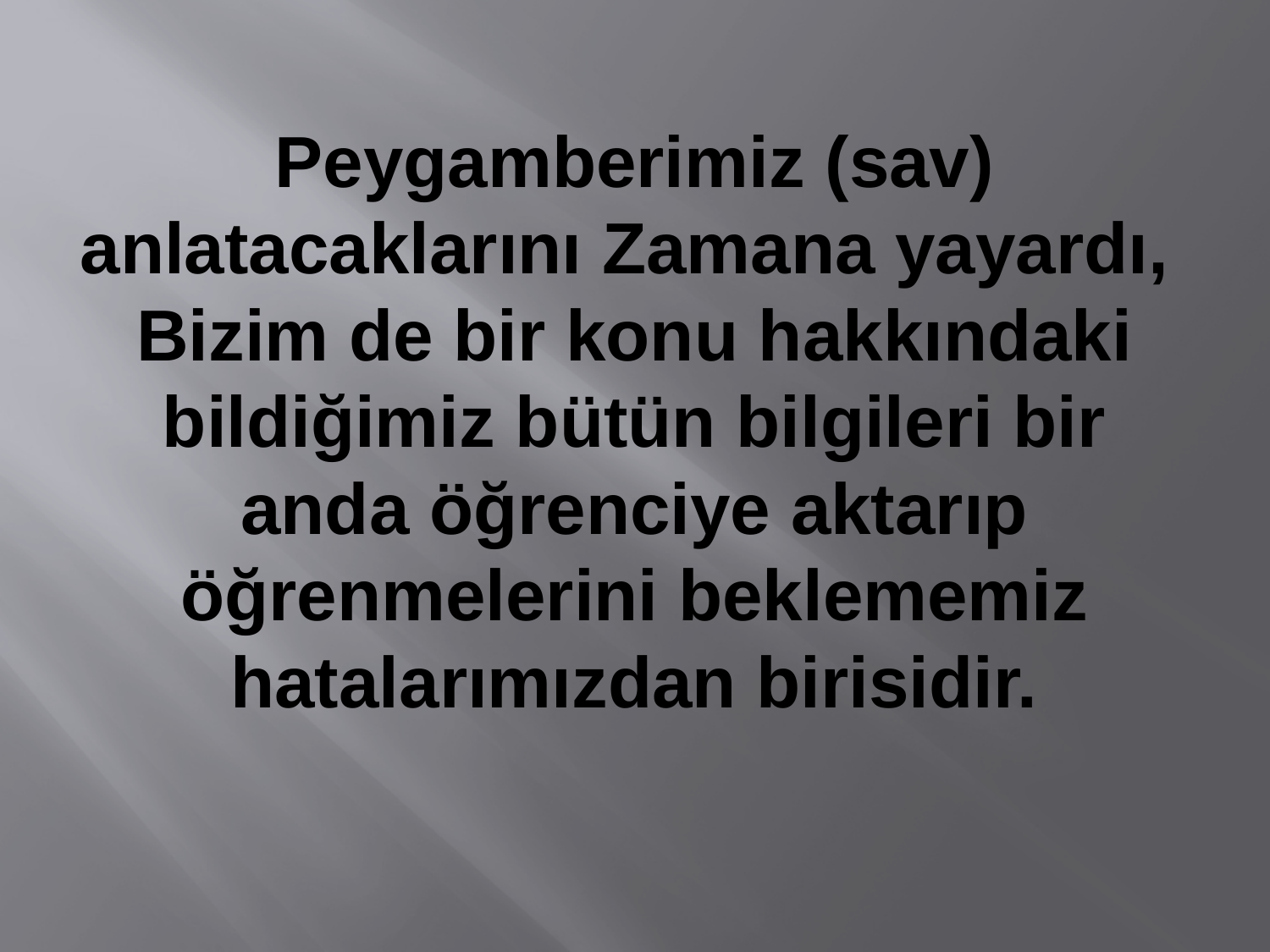

# Peygamberimiz (sav) anlatacaklarını Zamana yayardı, Bizim de bir konu hakkındaki bildiğimiz bütün bilgileri bir anda öğrenciye aktarıp öğrenmelerini beklememiz hatalarımızdan birisidir.